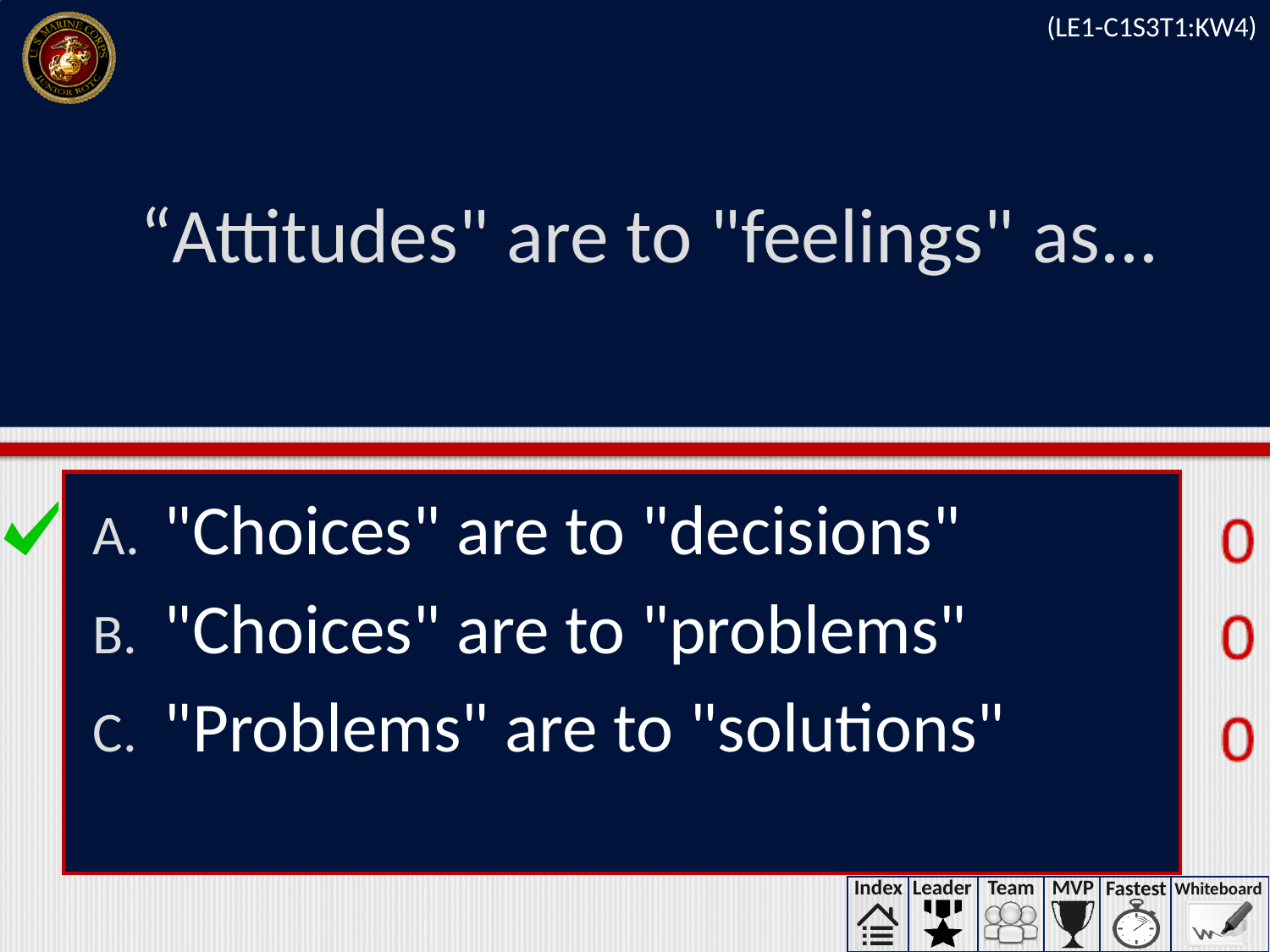

(LE1-C1S3T1:KW4)
# “Attitudes" are to "feelings" as...
"Choices" are to "decisions"
"Choices" are to "problems"
"Problems" are to "solutions"